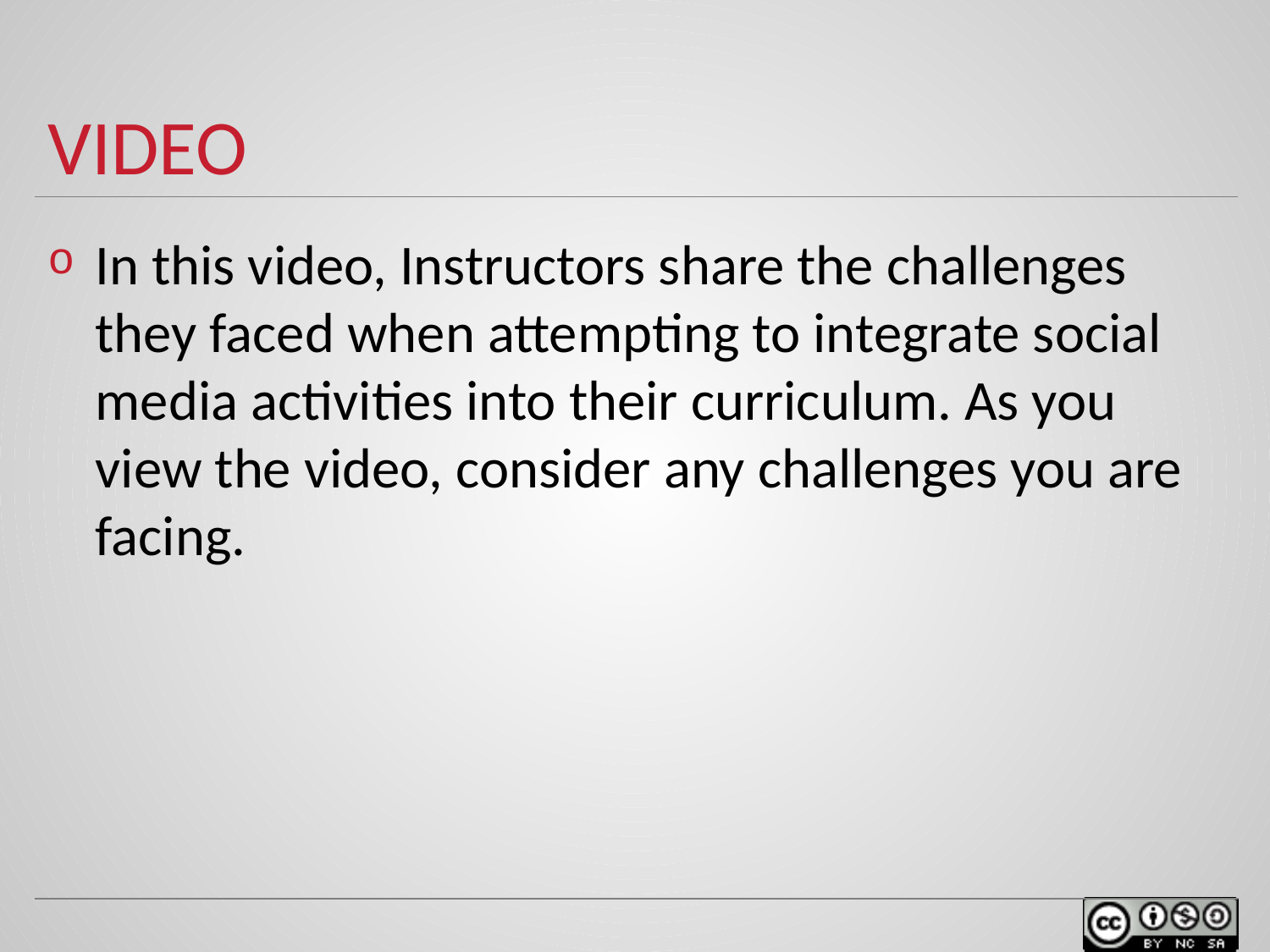

# VIDEO
In this video, Instructors share the challenges they faced when attempting to integrate social media activities into their curriculum. As you view the video, consider any challenges you are facing.